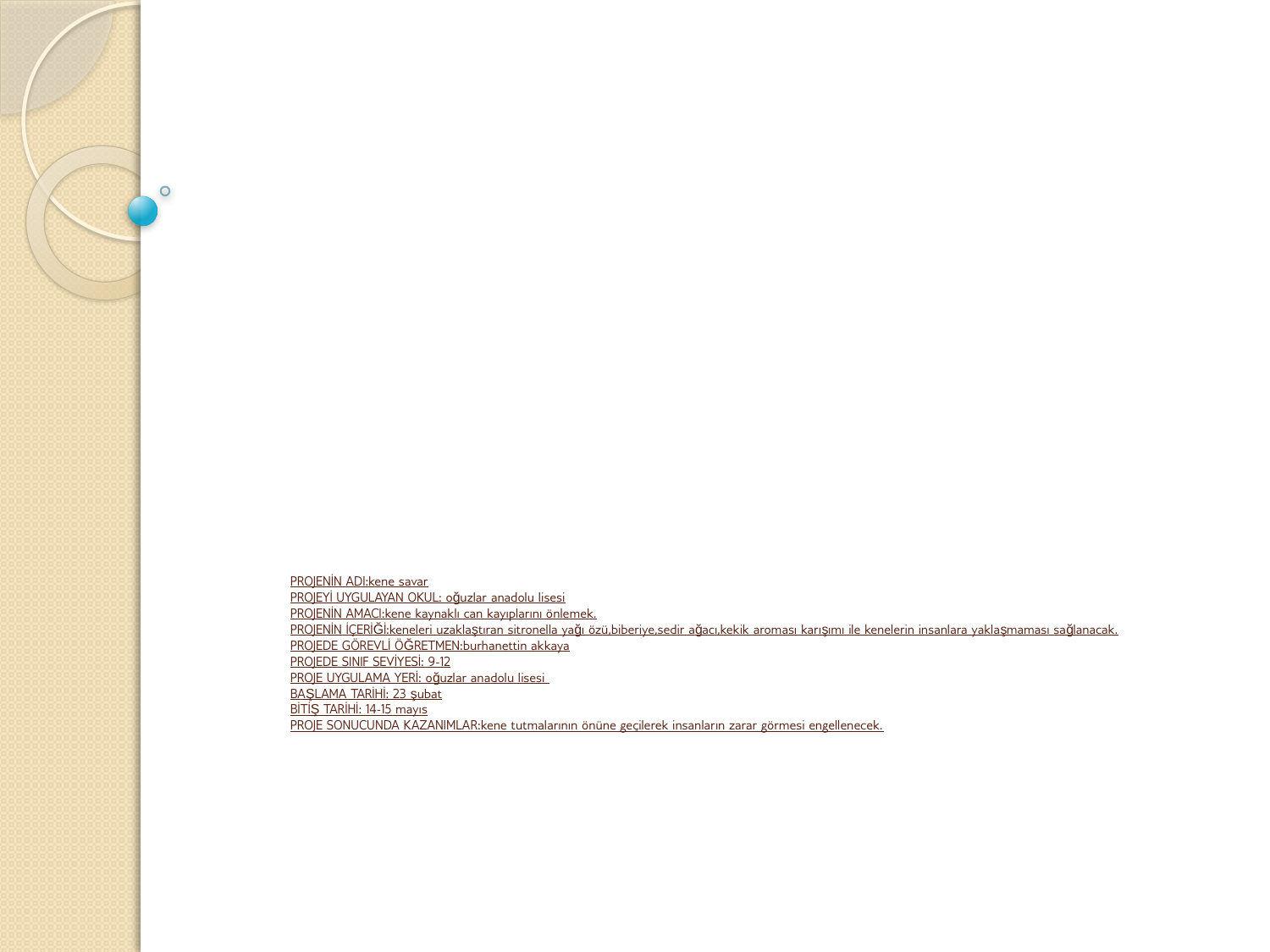

# PROJENİN ADI:kene savar PROJEYİ UYGULAYAN OKUL: oğuzlar anadolu lisesi PROJENİN AMACI:kene kaynaklı can kayıplarını önlemek. PROJENİN İÇERİĞİ:keneleri uzaklaştıran sitronella yağı özü,biberiye,sedir ağacı,kekik aroması karışımı ile kenelerin insanlara yaklaşmaması sağlanacak. PROJEDE GÖREVLİ ÖĞRETMEN:burhanettin akkaya PROJEDE SINIF SEVİYESİ: 9-12 PROJE UYGULAMA YERİ: oğuzlar anadolu lisesi BAŞLAMA TARİHİ: 23 şubat BİTİŞ TARİHİ: 14-15 mayıs PROJE SONUCUNDA KAZANIMLAR:kene tutmalarının önüne geçilerek insanların zarar görmesi engellenecek.